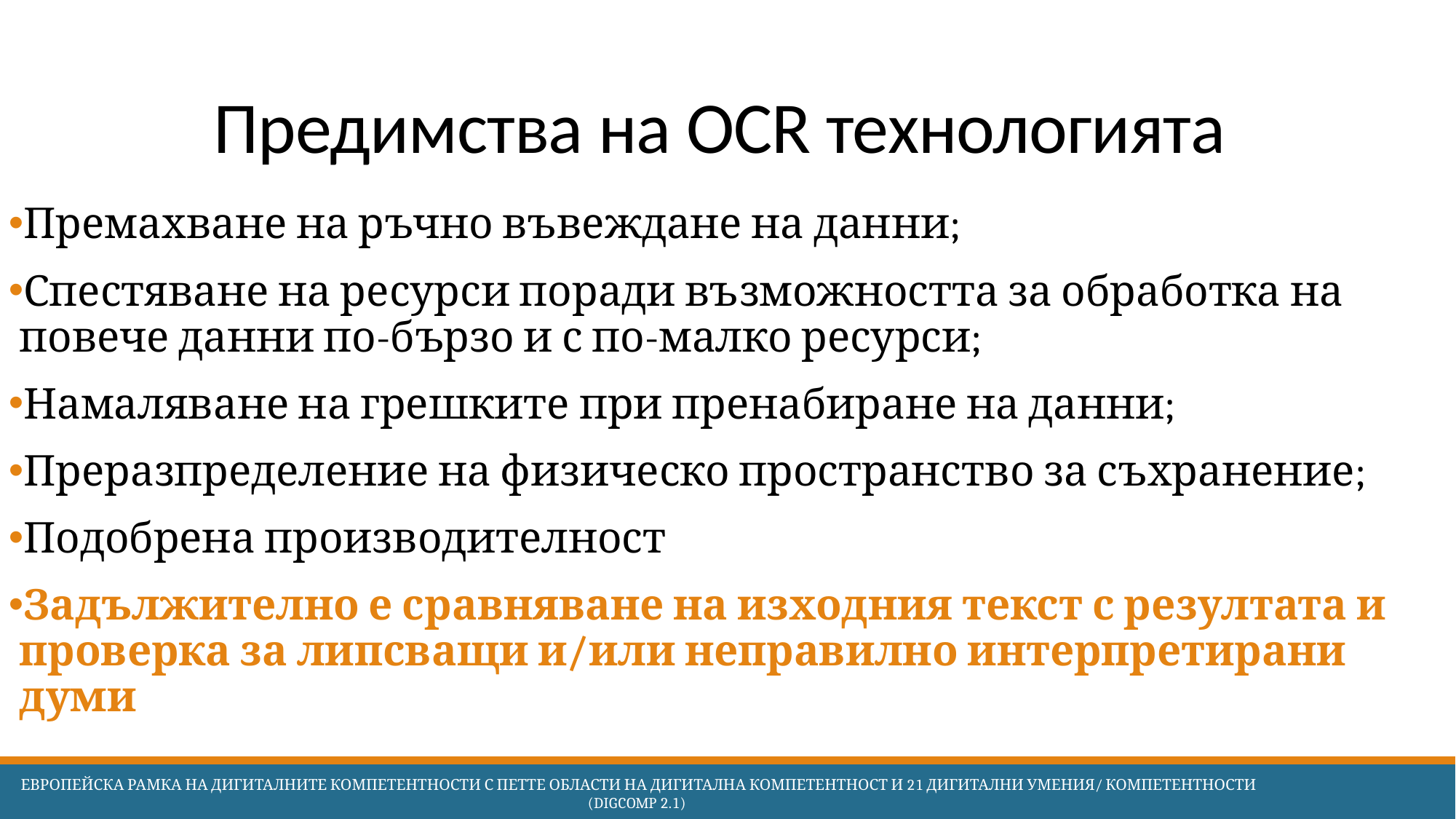

# Предимства на OCR технологията
Премахване на ръчно въвеждане на данни;
Спестяване на ресурси поради възможността за обработка на повече данни по-бързо и с по-малко ресурси;
Намаляване на грешките при пренабиране на данни;
Преразпределение на физическо пространство за съхранение;
Подобрена производителност
Задължително е сравняване на изходния текст с резултата и проверка за липсващи и/или неправилно интерпретирани думи
 Европейска Рамка на дигиталните компетентности с петте области на дигитална компетентност и 21 дигитални умения/ компетентности (DigComp 2.1)